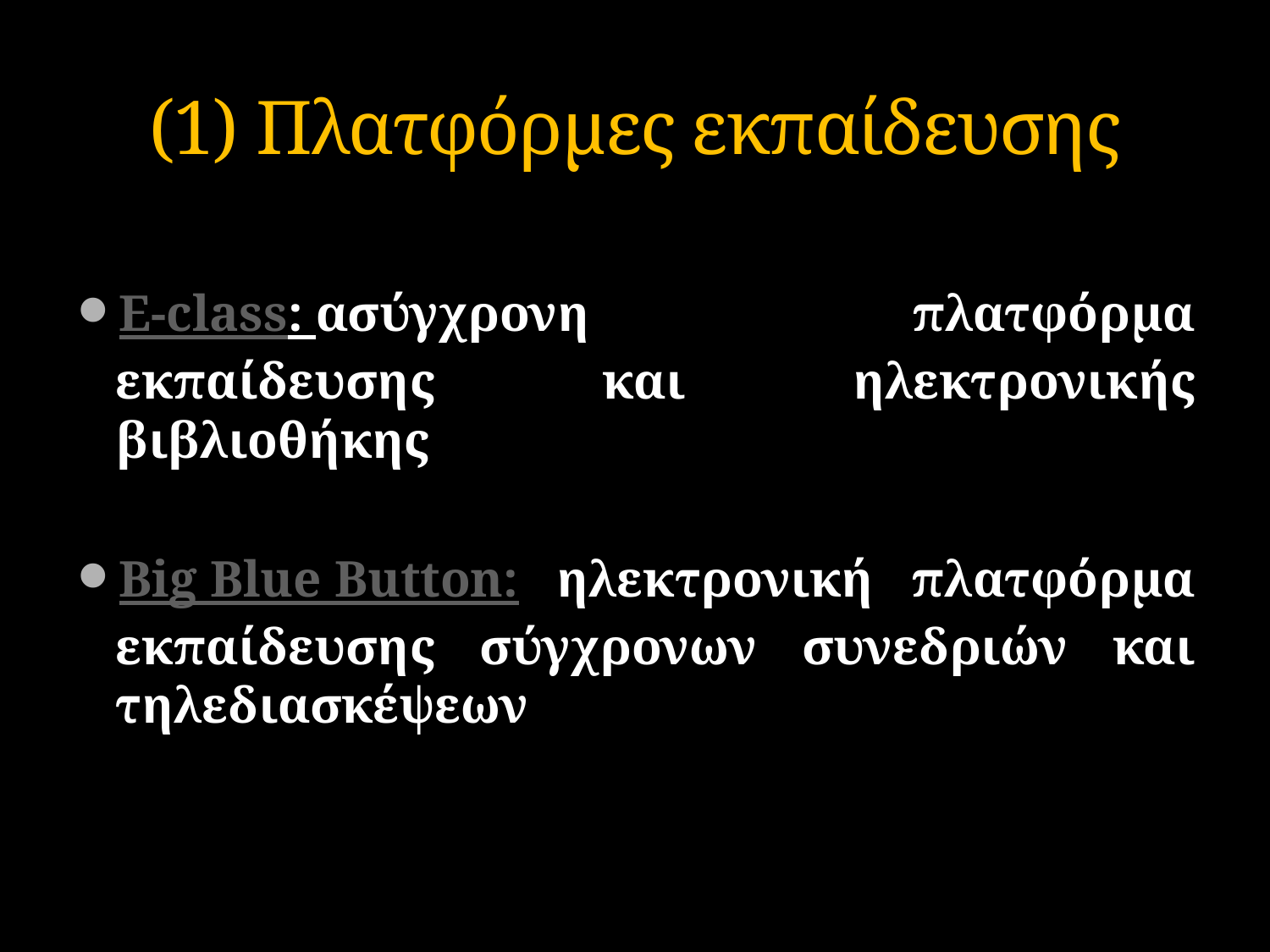

# (1) Πλατφόρμες εκπαίδευσης
E-class: ασύγχρονη πλατφόρμα εκπαίδευσης και ηλεκτρονικής βιβλιοθήκης

Big Blue Button: ηλεκτρονική πλατφόρμα εκπαίδευσης σύγχρονων συνεδριών και τηλεδιασκέψεων